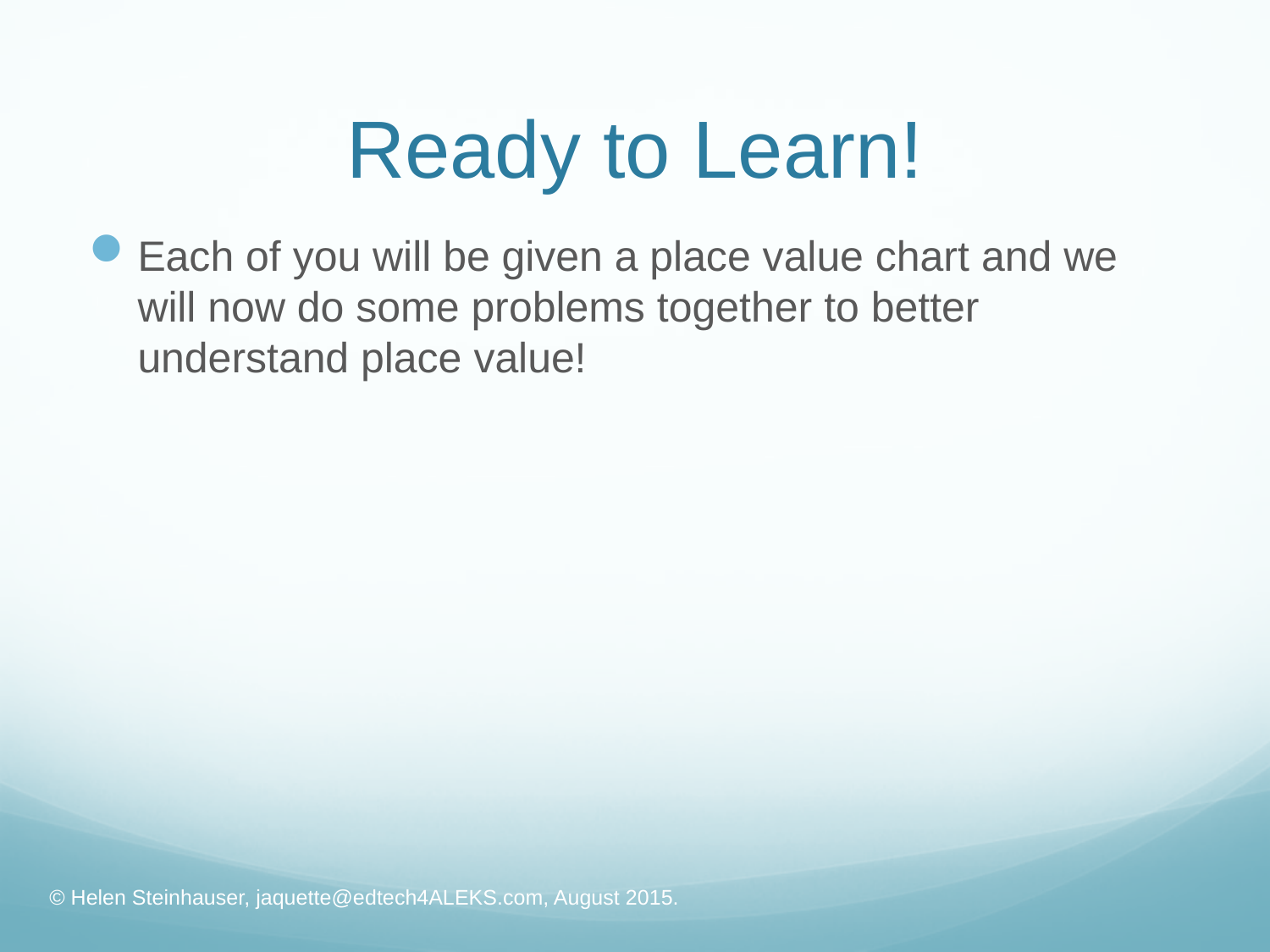

# Ready to Learn!
Each of you will be given a place value chart and we will now do some problems together to better understand place value!
© Helen Steinhauser, jaquette@edtech4ALEKS.com, August 2015.